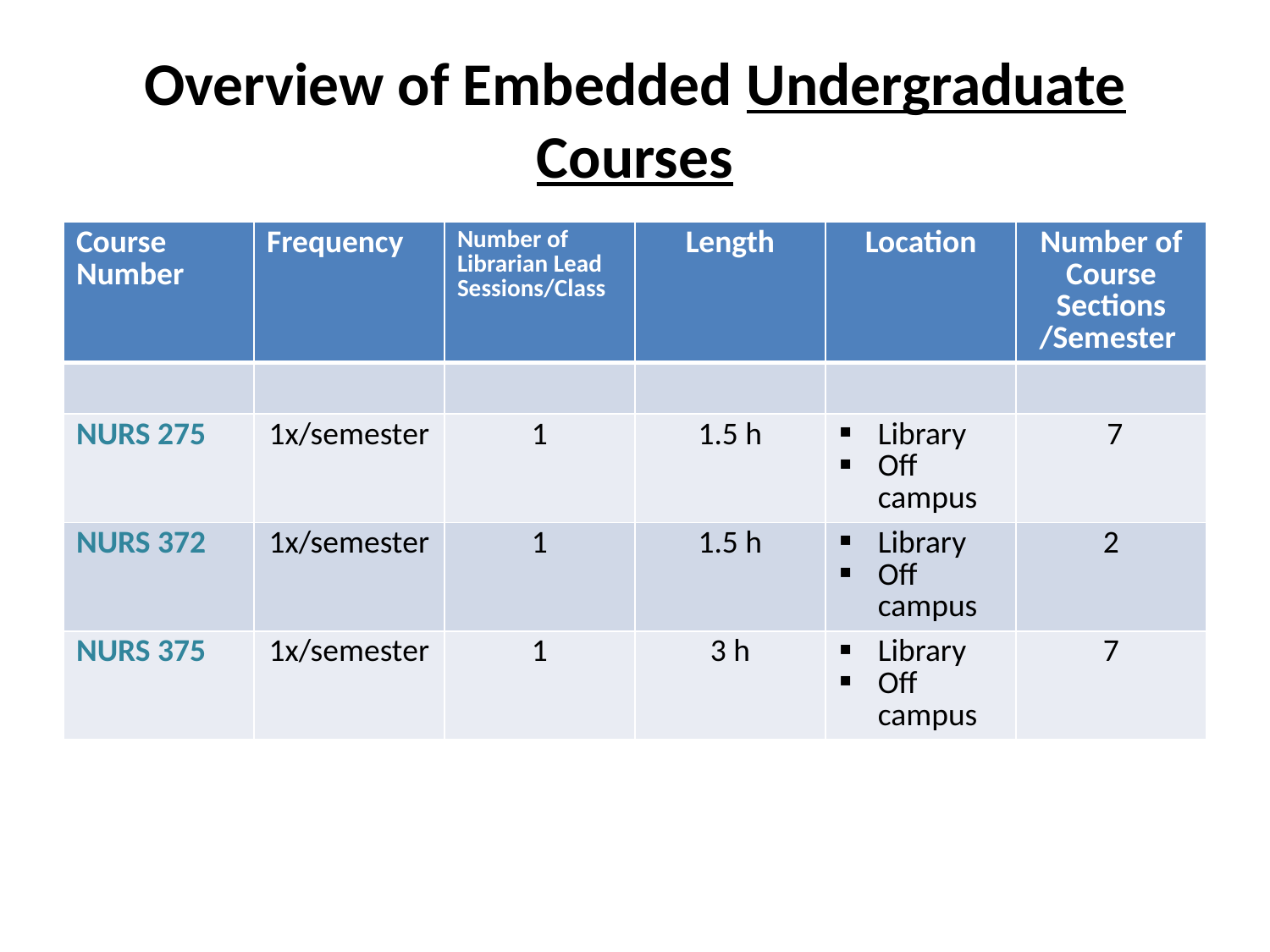

# Overview of Embedded Undergraduate Courses
| Course Number | Frequency | Number of Librarian Lead Sessions/Class | Length | Location | Number of Course Sections /Semester |
| --- | --- | --- | --- | --- | --- |
|  |  |  |  |  |  |
| NURS 275 | 1x/semester | 1 | 1.5 h | Library Off campus | 7 |
| NURS 372 | 1x/semester | 1 | 1.5 h | Library Off campus | 2 |
| NURS 375 | 1x/semester | 1 | 3 h | Library Off campus | 7 |